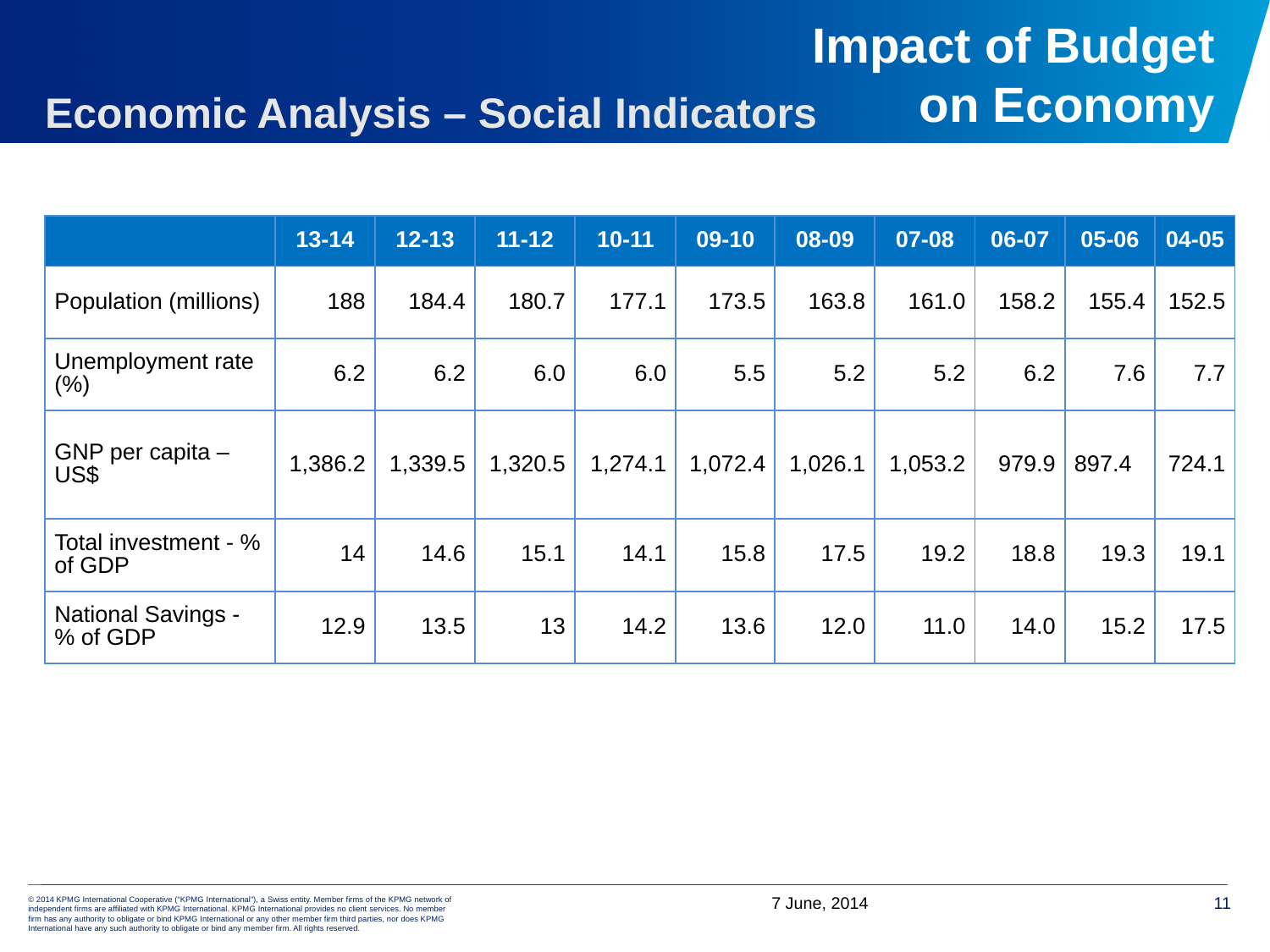

# Impact of Budget on Economy
Economic Analysis – Social Indicators
|  | 13-14 | 12-13 | 11-12 | 10-11 | 09-10 | 08-09 | 07-08 | 06-07 | 05-06 | 04-05 |
| --- | --- | --- | --- | --- | --- | --- | --- | --- | --- | --- |
| Population (millions) | 188 | 184.4 | 180.7 | 177.1 | 173.5 | 163.8 | 161.0 | 158.2 | 155.4 | 152.5 |
| Unemployment rate (%) | 6.2 | 6.2 | 6.0 | 6.0 | 5.5 | 5.2 | 5.2 | 6.2 | 7.6 | 7.7 |
| GNP per capita – US$ | 1,386.2 | 1,339.5 | 1,320.5 | 1,274.1 | 1,072.4 | 1,026.1 | 1,053.2 | 979.9 | 897.4 | 724.1 |
| Total investment - % of GDP | 14 | 14.6 | 15.1 | 14.1 | 15.8 | 17.5 | 19.2 | 18.8 | 19.3 | 19.1 |
| National Savings - % of GDP | 12.9 | 13.5 | 13 | 14.2 | 13.6 | 12.0 | 11.0 | 14.0 | 15.2 | 17.5 |
7 June, 2014
11